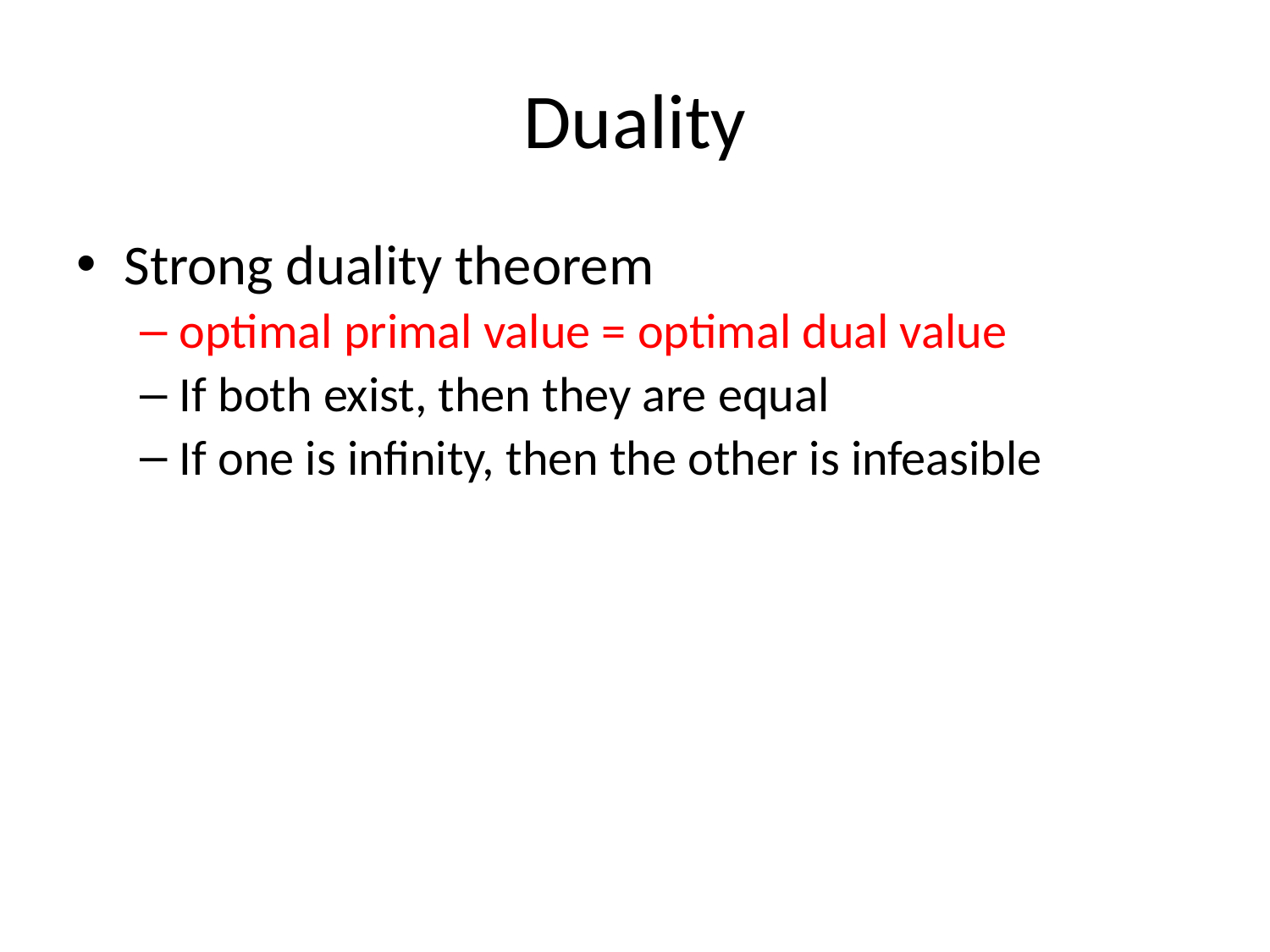

# Duality
Strong duality theorem
optimal primal value = optimal dual value
If both exist, then they are equal
If one is infinity, then the other is infeasible